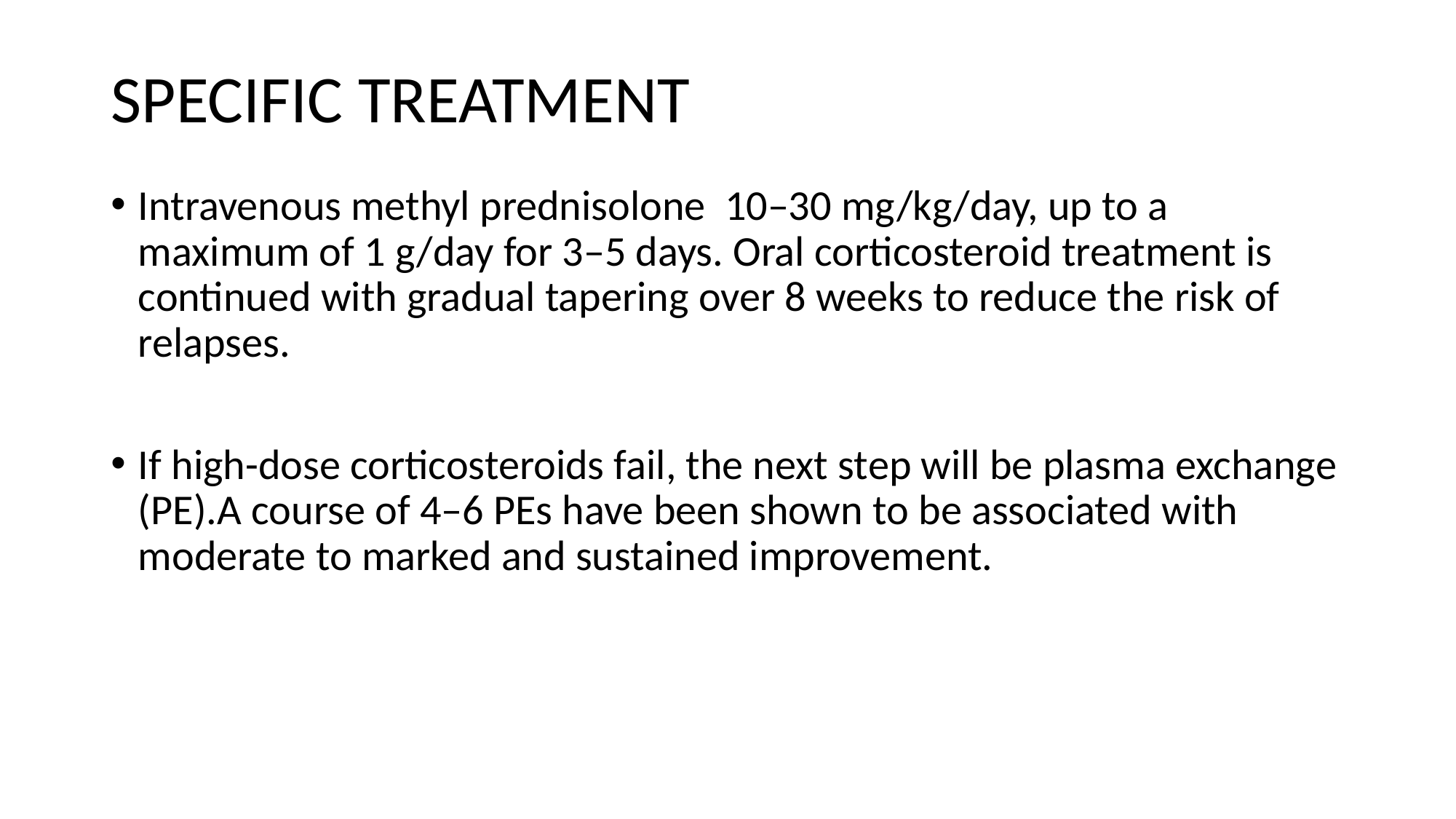

# SPECIFIC TREATMENT
Intravenous methyl prednisolone  10–30 mg/kg/day, up to a maximum of 1 g/day for 3–5 days. Oral corticosteroid treatment is continued with gradual tapering over 8 weeks to reduce the risk of relapses.

If high-dose corticosteroids fail, the next step will be plasma exchange (PE).A course of 4–6 PEs have been shown to be associated with moderate to marked and sustained improvement.